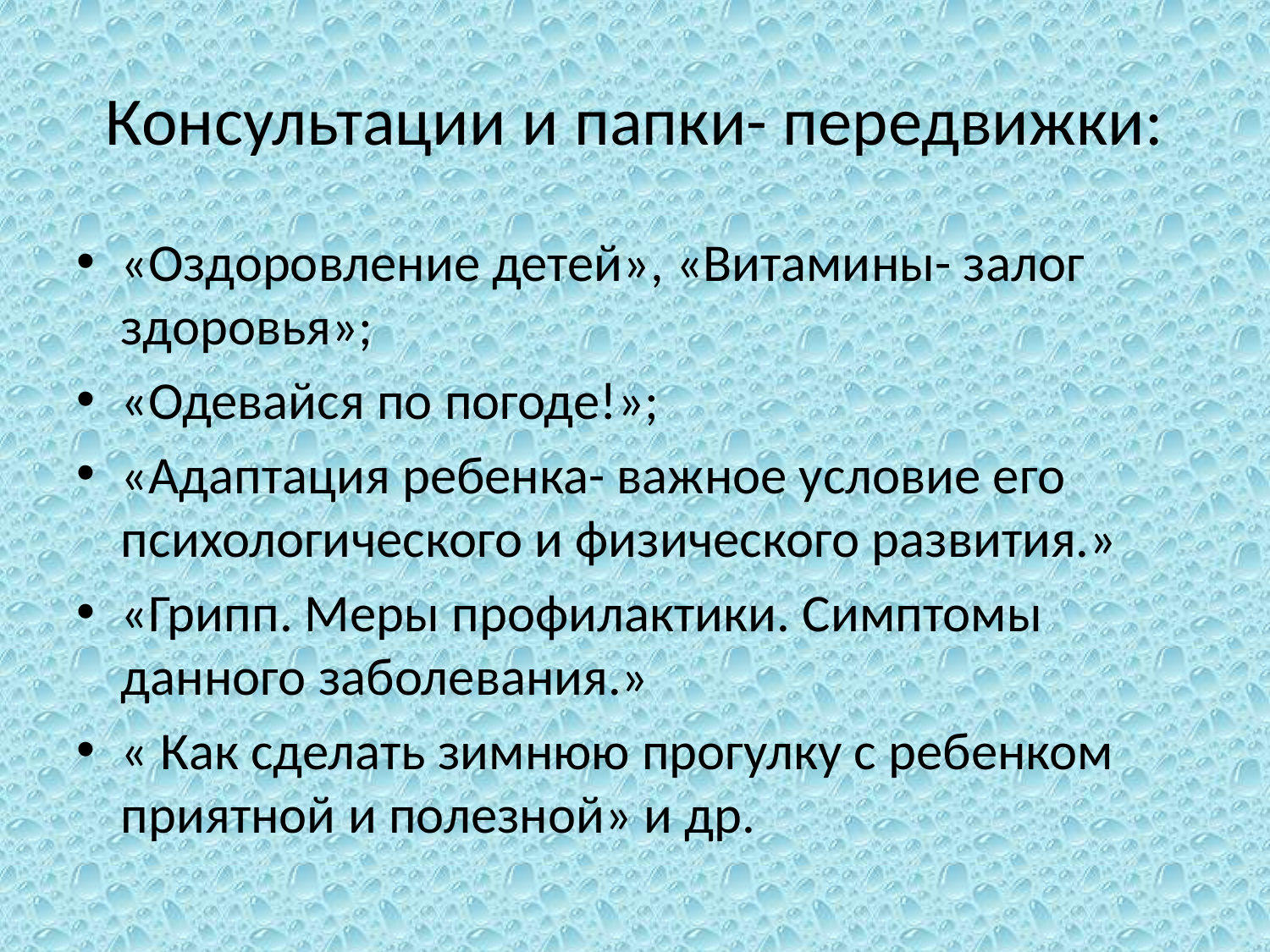

# Консультации и папки- передвижки:
«Оздоровление детей», «Витамины- залог здоровья»;
«Одевайся по погоде!»;
«Адаптация ребенка- важное условие его психологического и физического развития.»
«Грипп. Меры профилактики. Симптомы данного заболевания.»
« Как сделать зимнюю прогулку с ребенком приятной и полезной» и др.